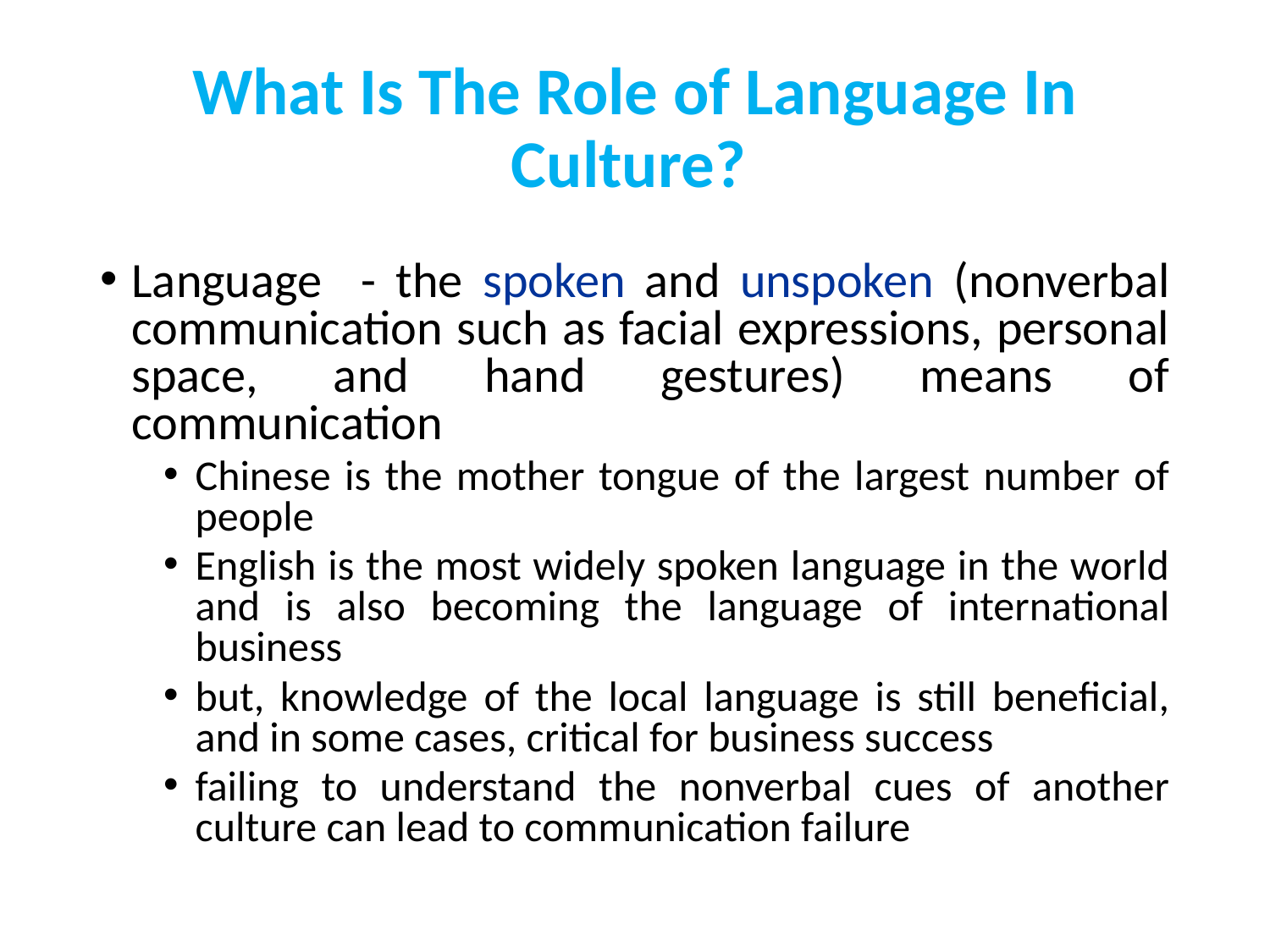

# What Is The Role of Language In Culture?
Language  - the spoken and unspoken (nonverbal communication such as facial expressions, personal space, and hand gestures) means of communication
Chinese is the mother tongue of the largest number of people
English is the most widely spoken language in the world and is also becoming the language of international business
but, knowledge of the local language is still beneficial, and in some cases, critical for business success
failing to understand the nonverbal cues of another culture can lead to communication failure